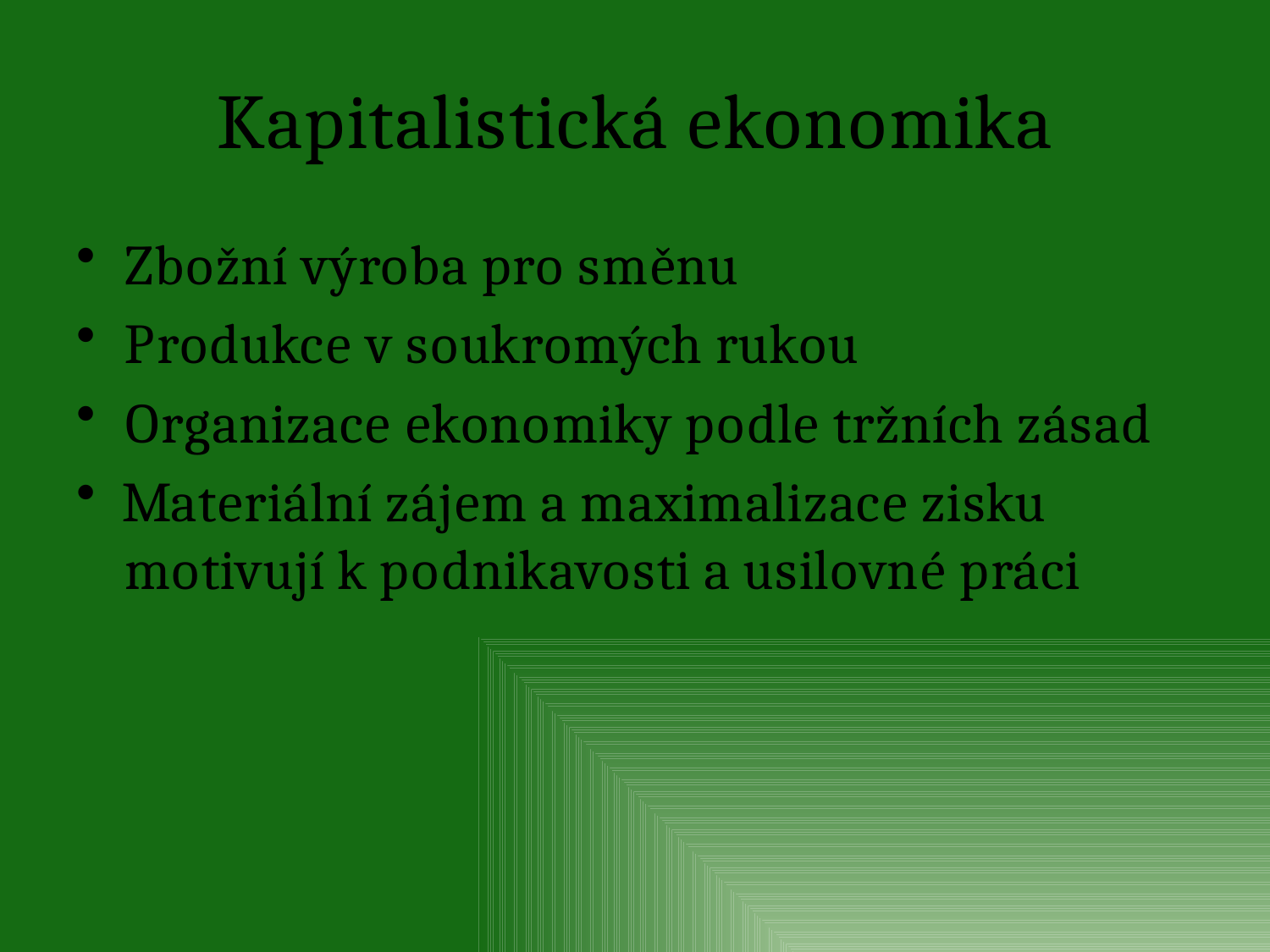

# Kapitalistická ekonomika
Zbožní výroba pro směnu
Produkce v soukromých rukou
Organizace ekonomiky podle tržních zásad
Materiální zájem a maximalizace zisku motivují k podnikavosti a usilovné práci